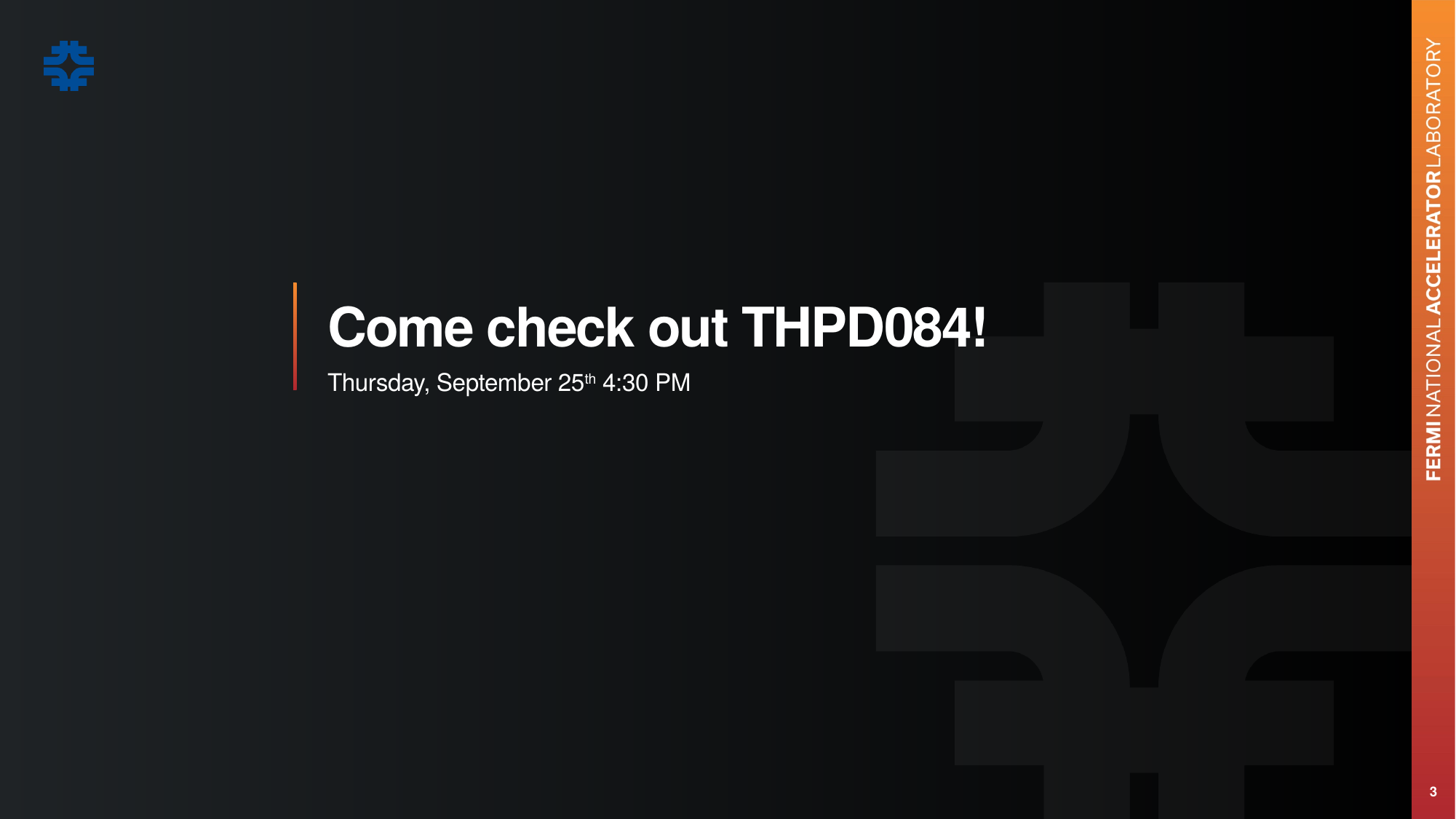

Come check out THPD084!
Thursday, September 25th 4:30 PM
3